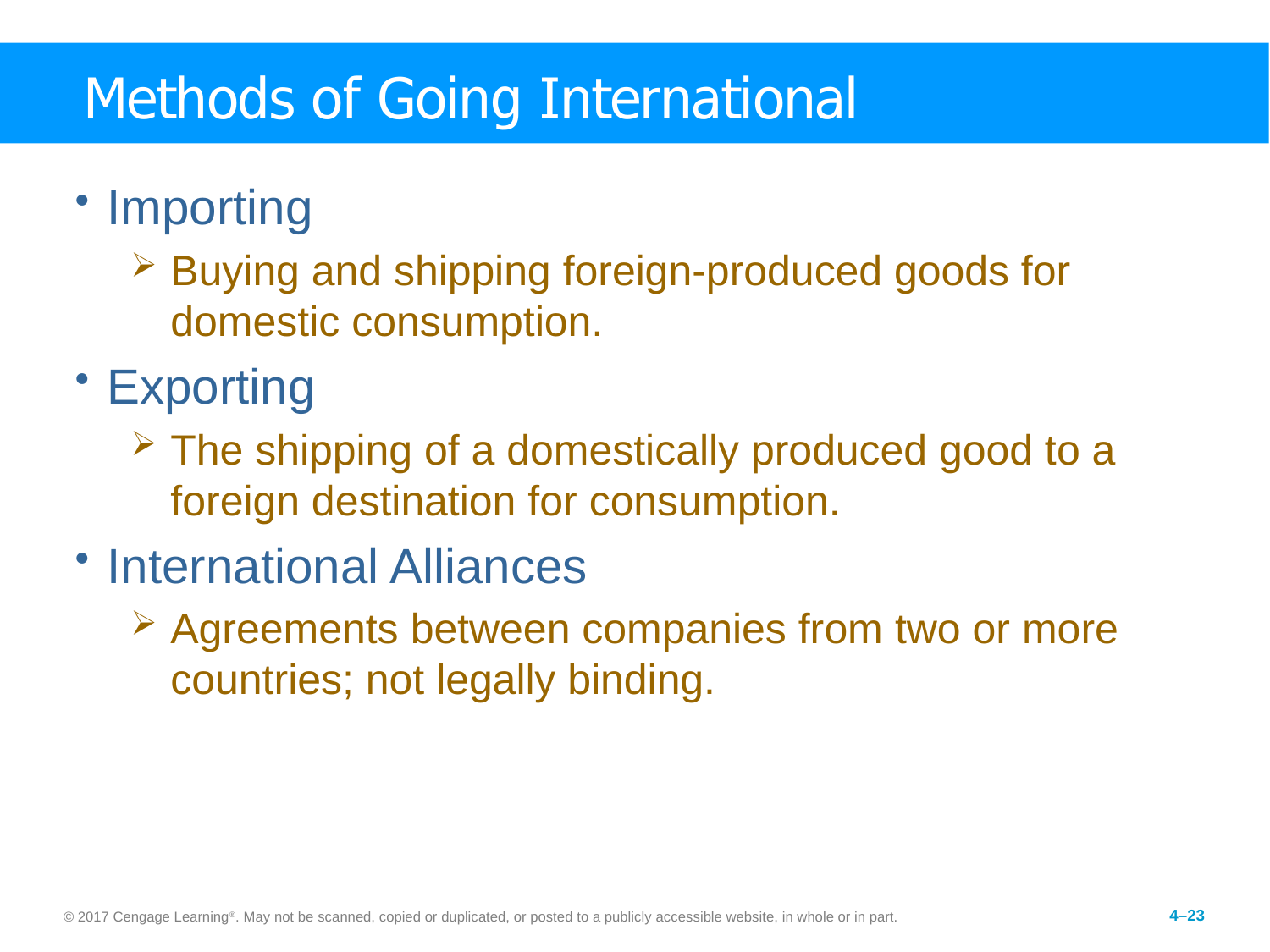

# Methods of Going International
Importing
Buying and shipping foreign-produced goods for domestic consumption.
Exporting
The shipping of a domestically produced good to a foreign destination for consumption.
International Alliances
Agreements between companies from two or more countries; not legally binding.
© 2017 Cengage Learning®. May not be scanned, copied or duplicated, or posted to a publicly accessible website, in whole or in part.
4–23